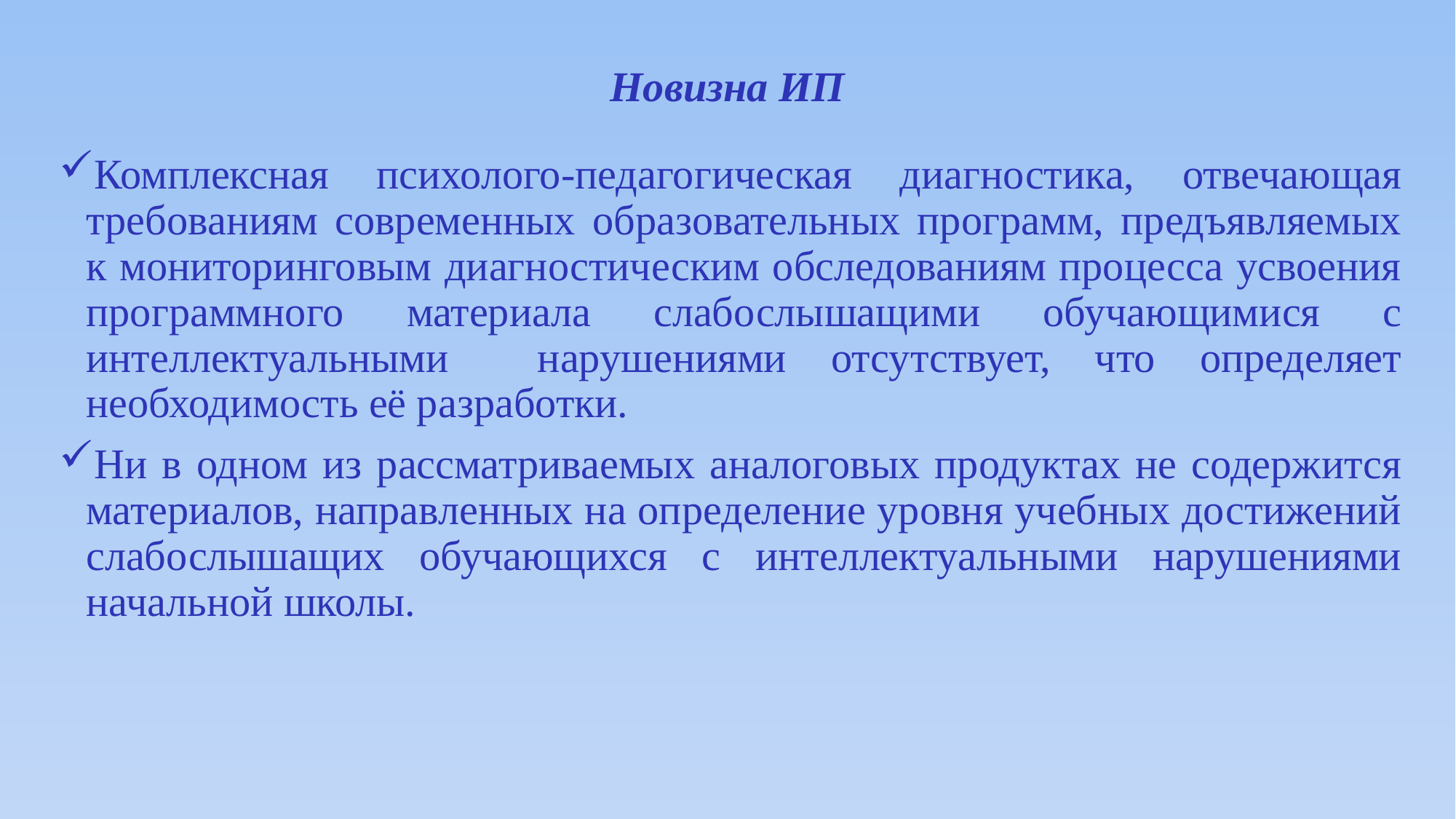

# Новизна ИП
Комплексная психолого-педагогическая диагностика, отвечающая требованиям современных образовательных программ, предъявляемых к мониторинговым диагностическим обследованиям процесса усвоения программного материала слабослышащими обучающимися с интеллектуальными  нарушениями отсутствует, что определяет необходимость её разработки.
Ни в одном из рассматриваемых аналоговых продуктах не содержится материалов, направленных на определение уровня учебных достижений слабослышащих обучающихся с интеллектуальными нарушениями начальной школы.